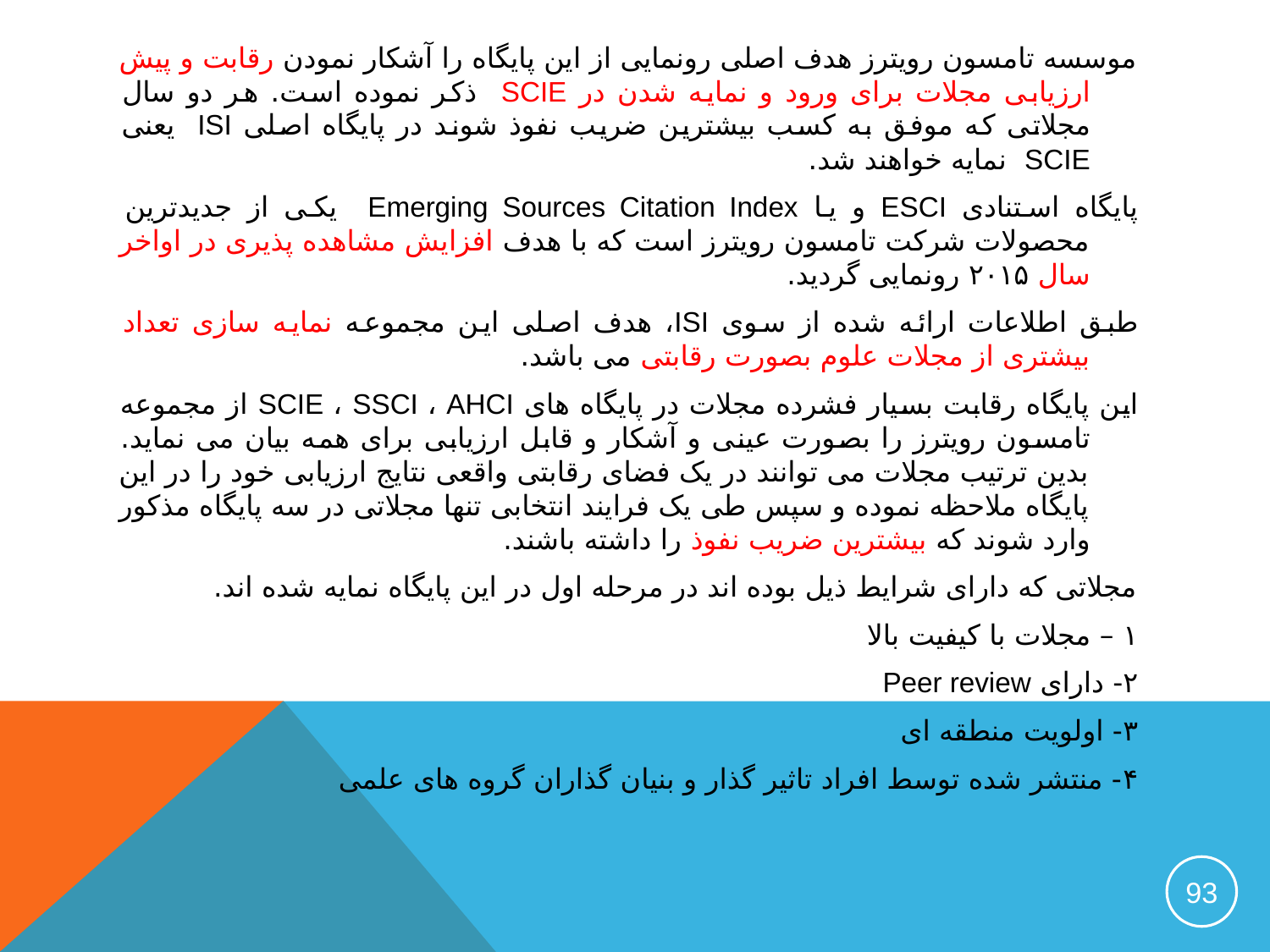

موسسه تامسون رویترز هدف اصلی رونمایی از این پایگاه را آشکار نمودن رقابت و پیش ارزیابی مجلات برای ورود و نمایه شدن در SCIE  ذکر نموده است. هر دو سال مجلاتی که موفق به کسب بیشترین ضریب نفوذ شوند در پایگاه اصلی ISI  یعنی SCIE  نمایه خواهند شد.
پایگاه استنادی ESCI و یا Emerging Sources Citation Index  یکی از جدیدترین محصولات شرکت تامسون رویترز است که با هدف افزایش مشاهده پذیری در اواخر سال ۲۰۱۵ رونمایی گردید.
طبق اطلاعات ارائه شده از سوی ISI، هدف اصلی این مجموعه نمایه سازی تعداد بیشتری از مجلات علوم بصورت رقابتی می باشد.
این پایگاه رقابت بسیار فشرده مجلات در پایگاه های SCIE ، SSCI ، AHCI از مجموعه تامسون رویترز را بصورت عینی و آشکار و قابل ارزیابی برای همه بیان می نماید. بدین ترتیب مجلات می توانند در یک فضای رقابتی واقعی نتایج ارزیابی خود را در این پایگاه ملاحظه نموده و سپس طی یک فرایند انتخابی تنها مجلاتی در سه پایگاه مذکور وارد شوند که بیشترین ضریب نفوذ را داشته باشند.
مجلاتی که دارای شرایط ذیل بوده اند در مرحله اول در این پایگاه نمایه شده اند.
۱ – مجلات با کیفیت بالا
۲- دارای Peer review
۳- اولویت منطقه ای
۴- منتشر شده توسط افراد تاثیر گذار و بنیان گذاران گروه های علمی

93